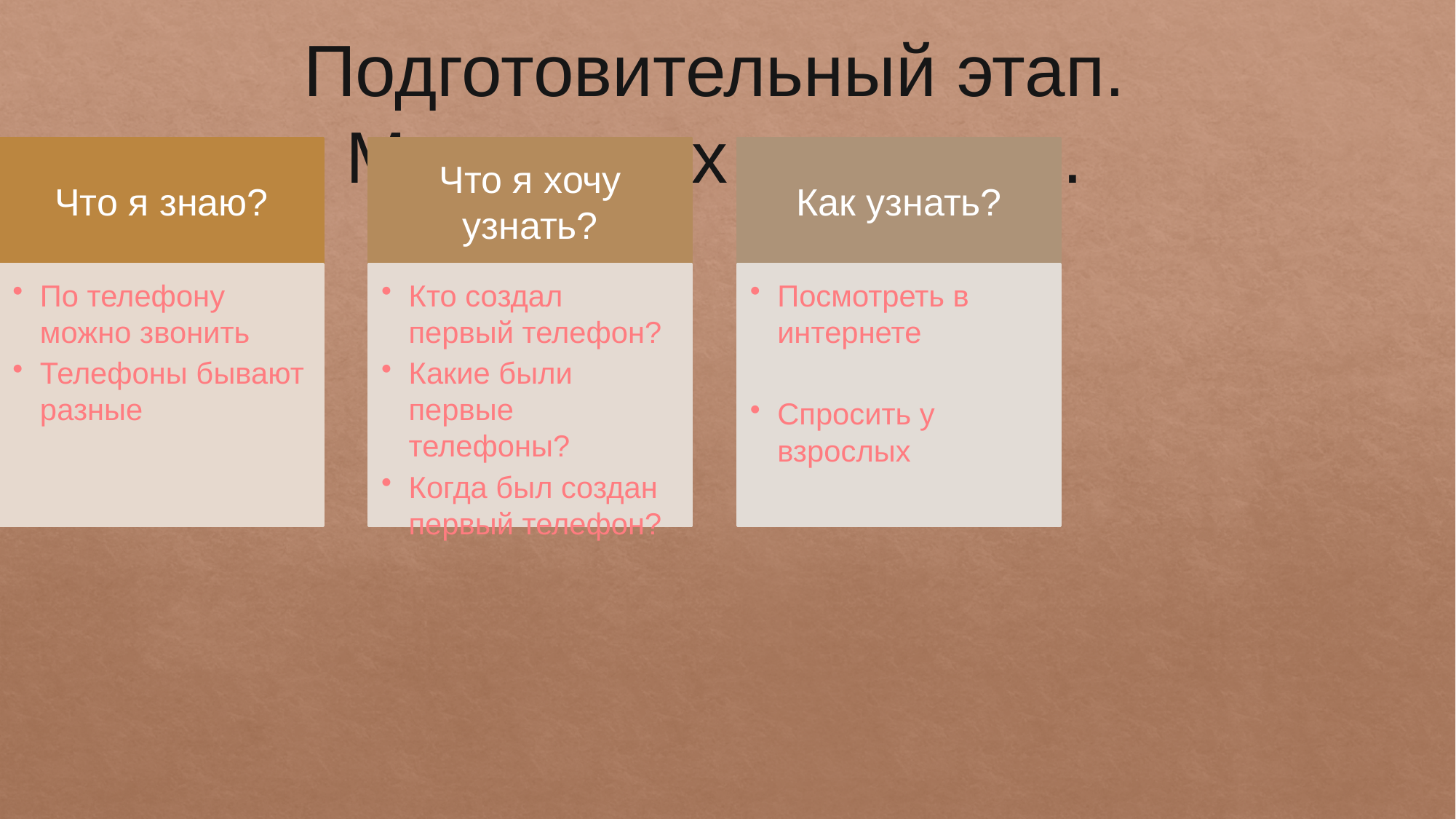

Подготовительный этап.
Метод трех вопросов.
Что я знаю?
По телефону можно звонить
Телефоны бывают разные
Что я хочу узнать?
Кто создал первый телефон?
Какие были первые телефоны?
Когда был создан первый телефон?
Как узнать?
Посмотреть в интернете

Спросить у взрослых